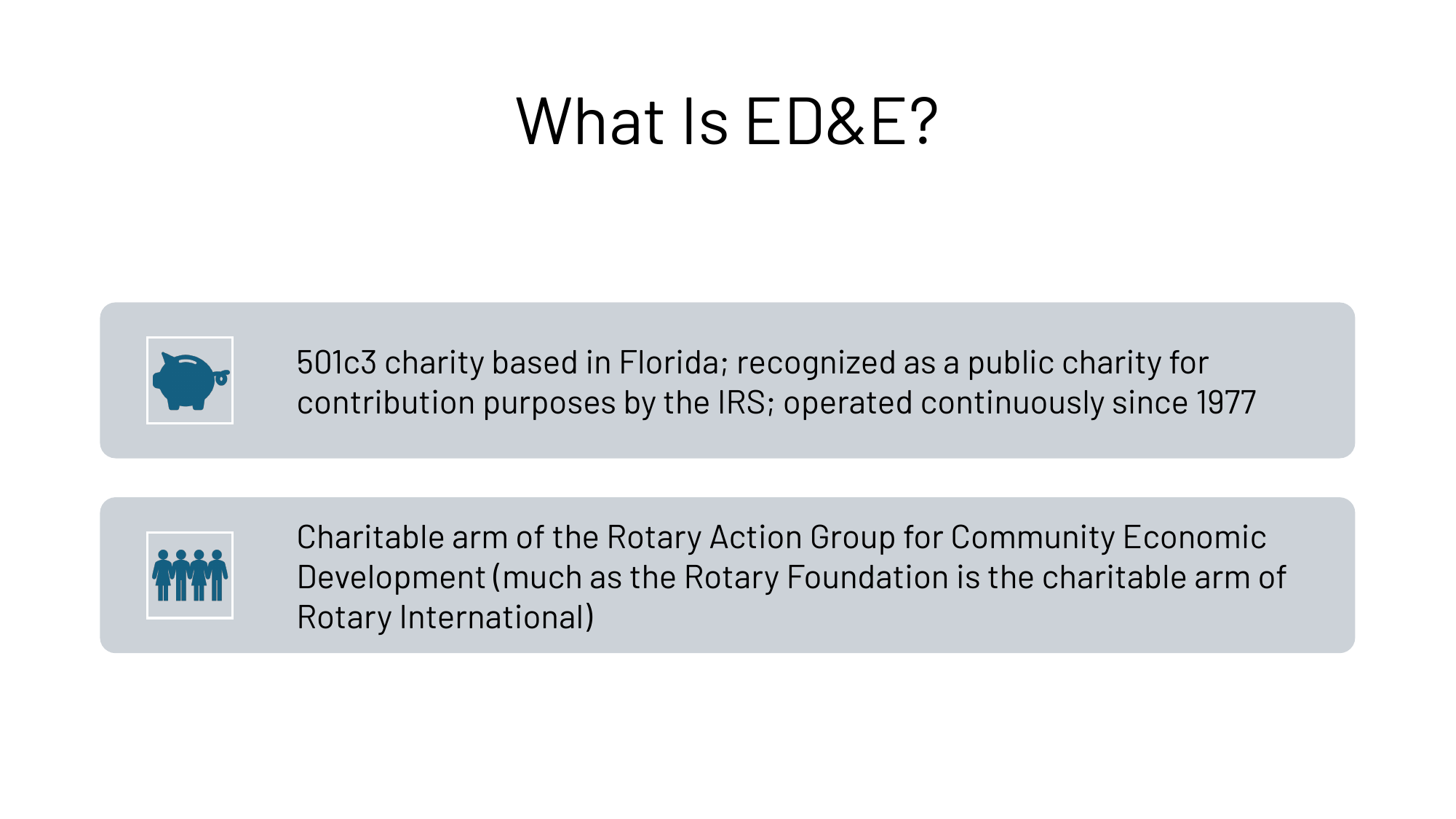

# What Is ED&E?
501c3 charity based in Florida; recognized as a public charity for contribution purposes by the IRS; operated continuously since 1977
Charitable arm of the Rotary Action Group for Community Economic Development (much as the Rotary Foundation is the charitable arm of Rotary International)